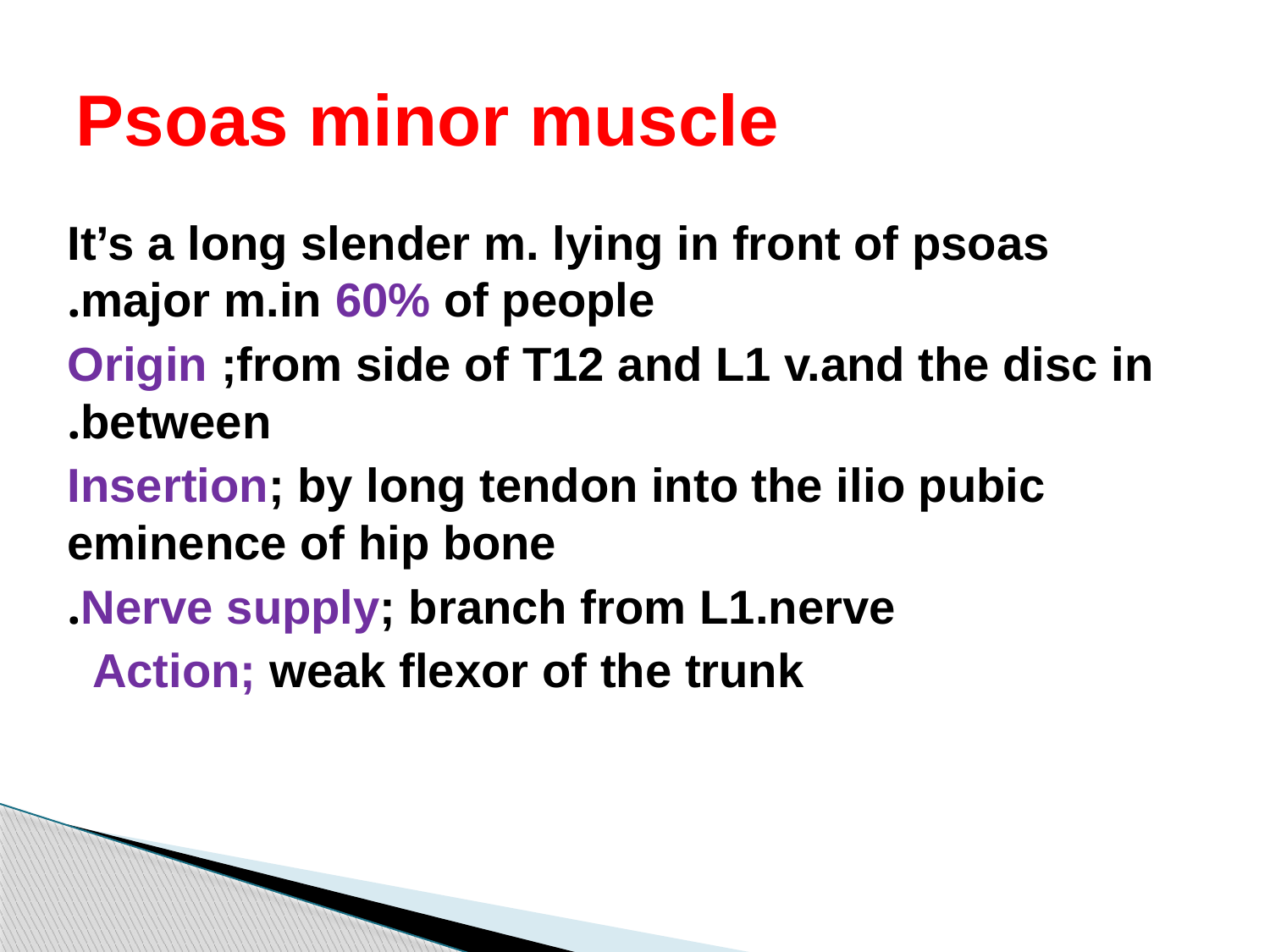

# Psoas minor muscle
It’s a long slender m. lying in front of psoas major m.in 60% of people.
Origin ;from side of T12 and L1 v.and the disc in between.
Insertion; by long tendon into the ilio pubic eminence of hip bone
Nerve supply; branch from L1.nerve.
Action; weak flexor of the trunk